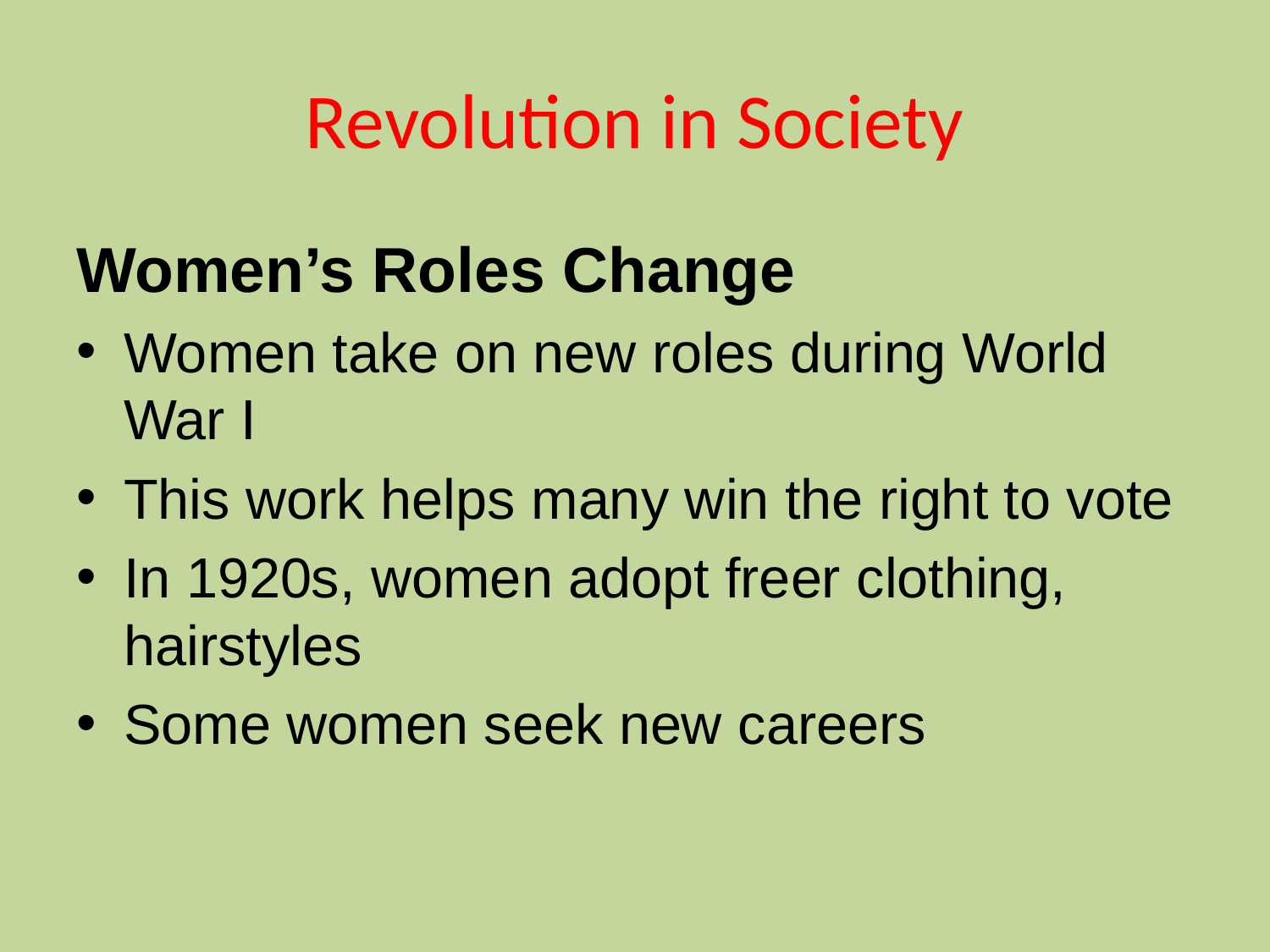

# Revolution in Society
Women’s Roles Change
Women take on new roles during World War I
This work helps many win the right to vote
In 1920s, women adopt freer clothing, hairstyles
Some women seek new careers